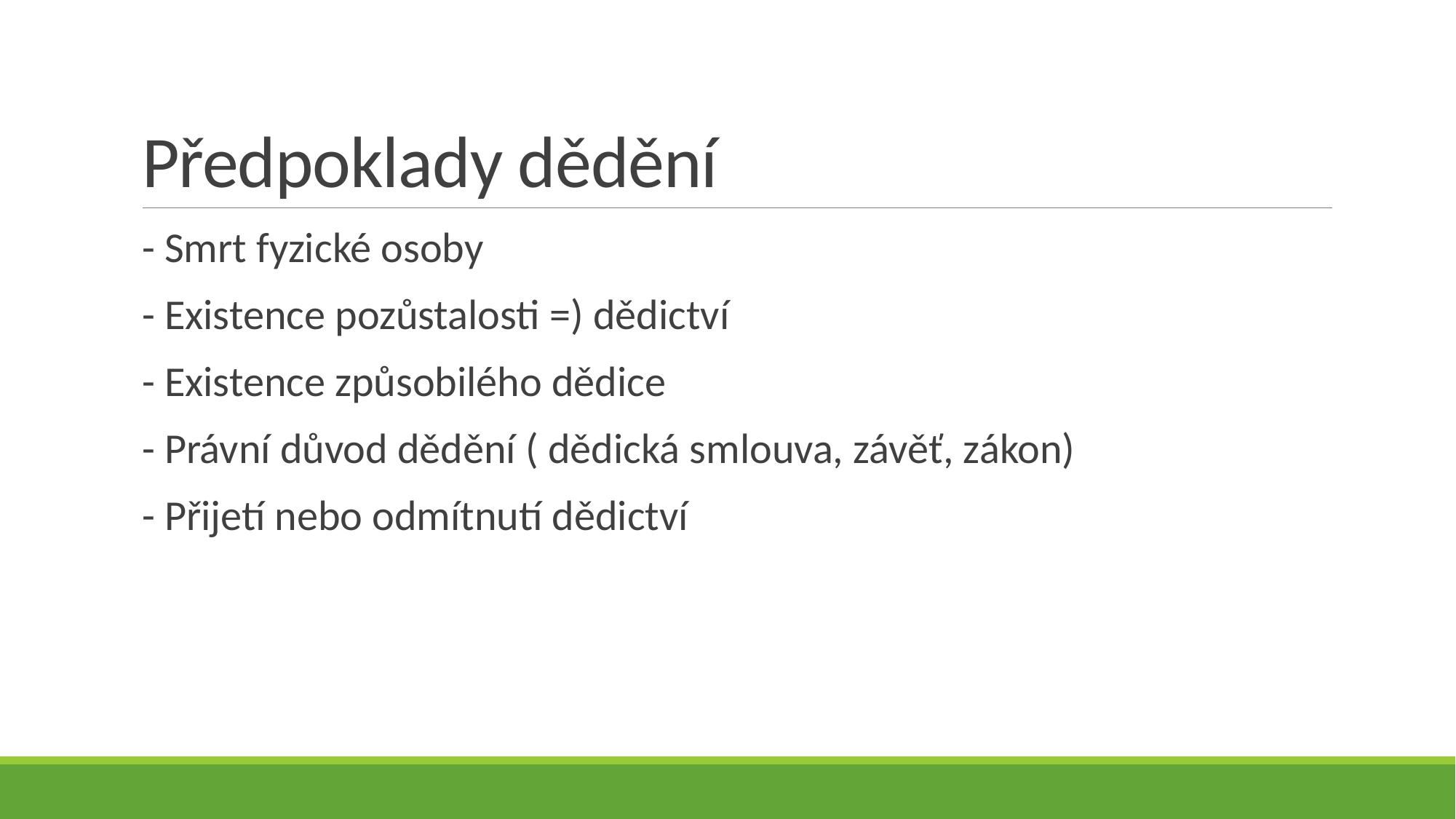

# Předpoklady dědění
- Smrt fyzické osoby
- Existence pozůstalosti =) dědictví
- Existence způsobilého dědice
- Právní důvod dědění ( dědická smlouva, závěť, zákon)
- Přijetí nebo odmítnutí dědictví